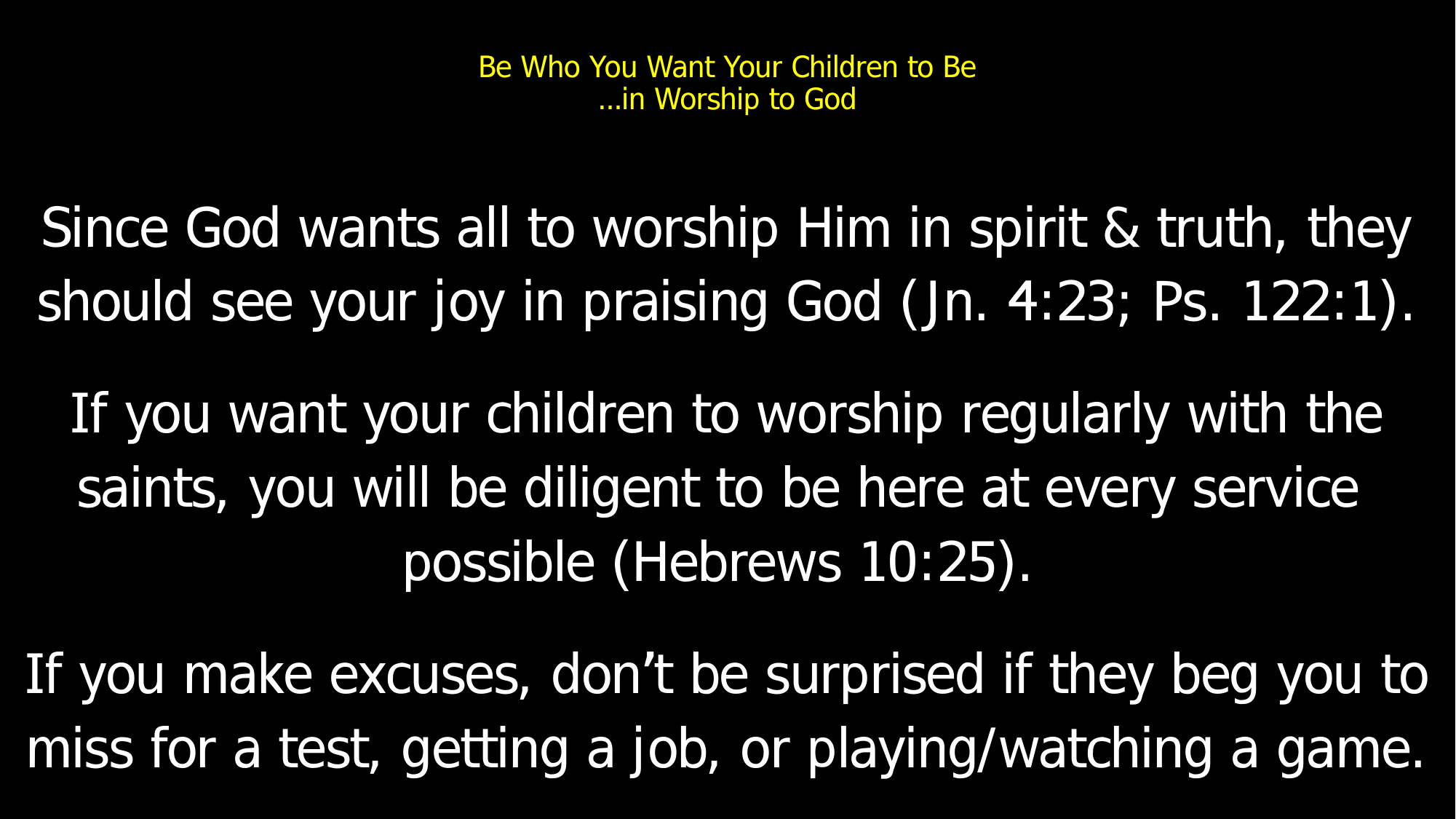

# Be Who You Want Your Children to Be …in Worship to God
Since God wants all to worship Him in spirit & truth, they
should see your joy in praising God (Jn. 4:23; Ps. 122:1).

If you want your children to worship regularly with the
saints, you will be diligent to be here at every service
possible (Hebrews 10:25).

If you make excuses, don’t be surprised if they beg you to
miss for a test, getting a job, or playing/watching a game.